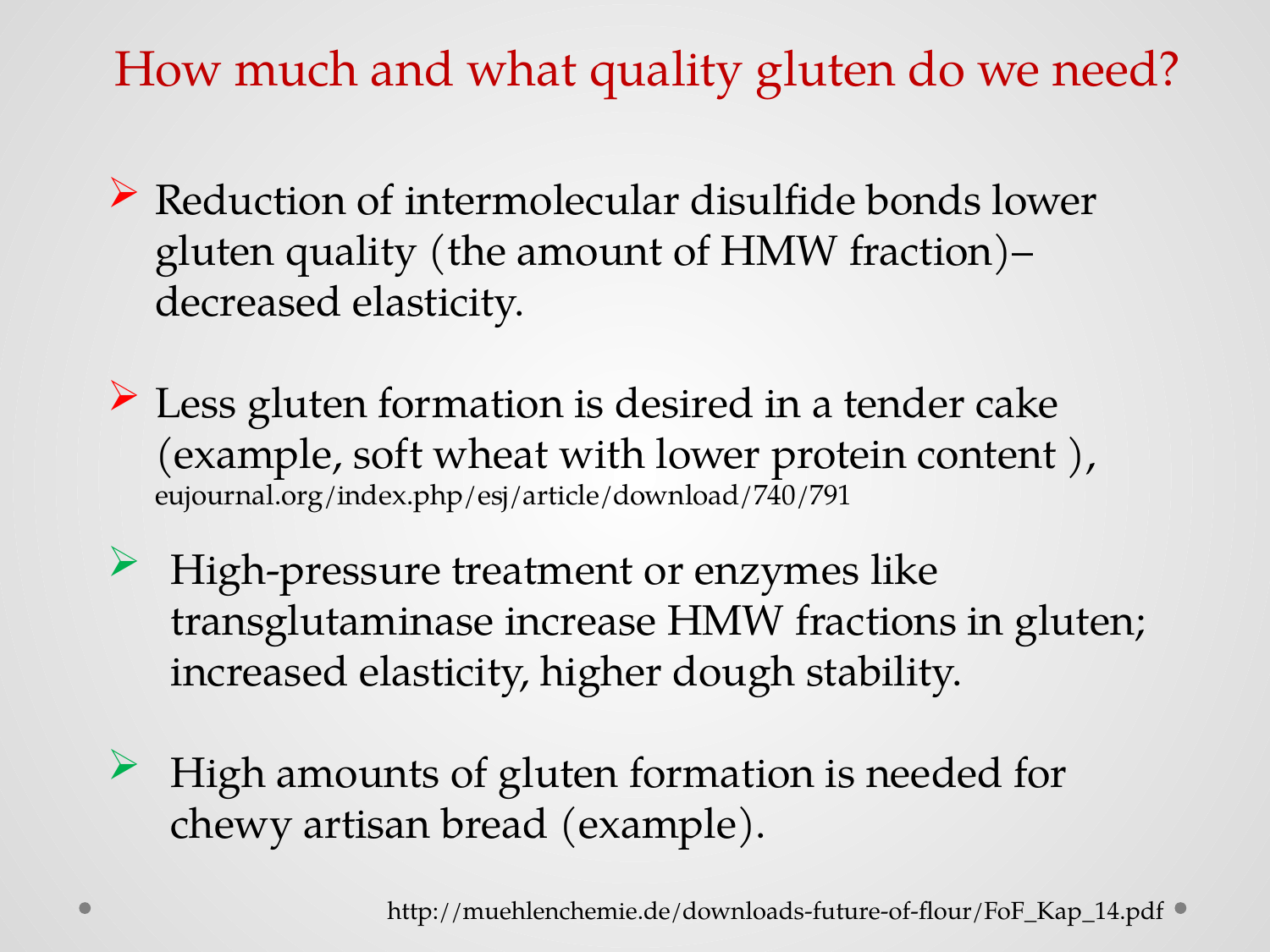

How much and what quality gluten do we need?
Reduction of intermolecular disulfide bonds lower gluten quality (the amount of HMW fraction)– decreased elasticity.

Less gluten formation is desired in a tender cake (example, soft wheat with lower protein content ), eujournal.org/index.php/esj/article/download/740/791
High-pressure treatment or enzymes like transglutaminase increase HMW fractions in gluten; increased elasticity, higher dough stability.

High amounts of gluten formation is needed for chewy artisan bread (example).
http://muehlenchemie.de/downloads-future-of-flour/FoF_Kap_14.pdf